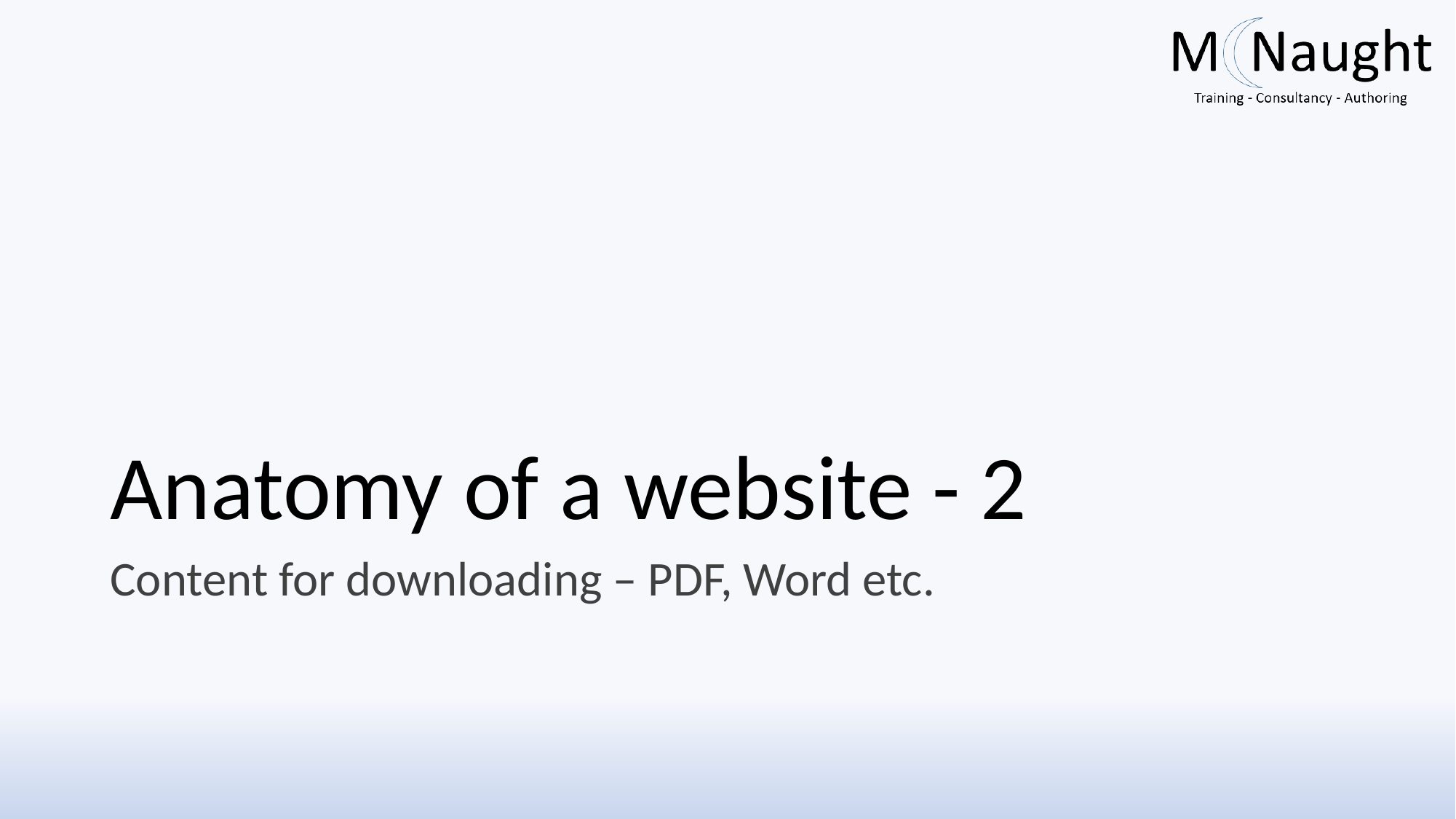

# Anatomy of a website - 2
Content for downloading – PDF, Word etc.